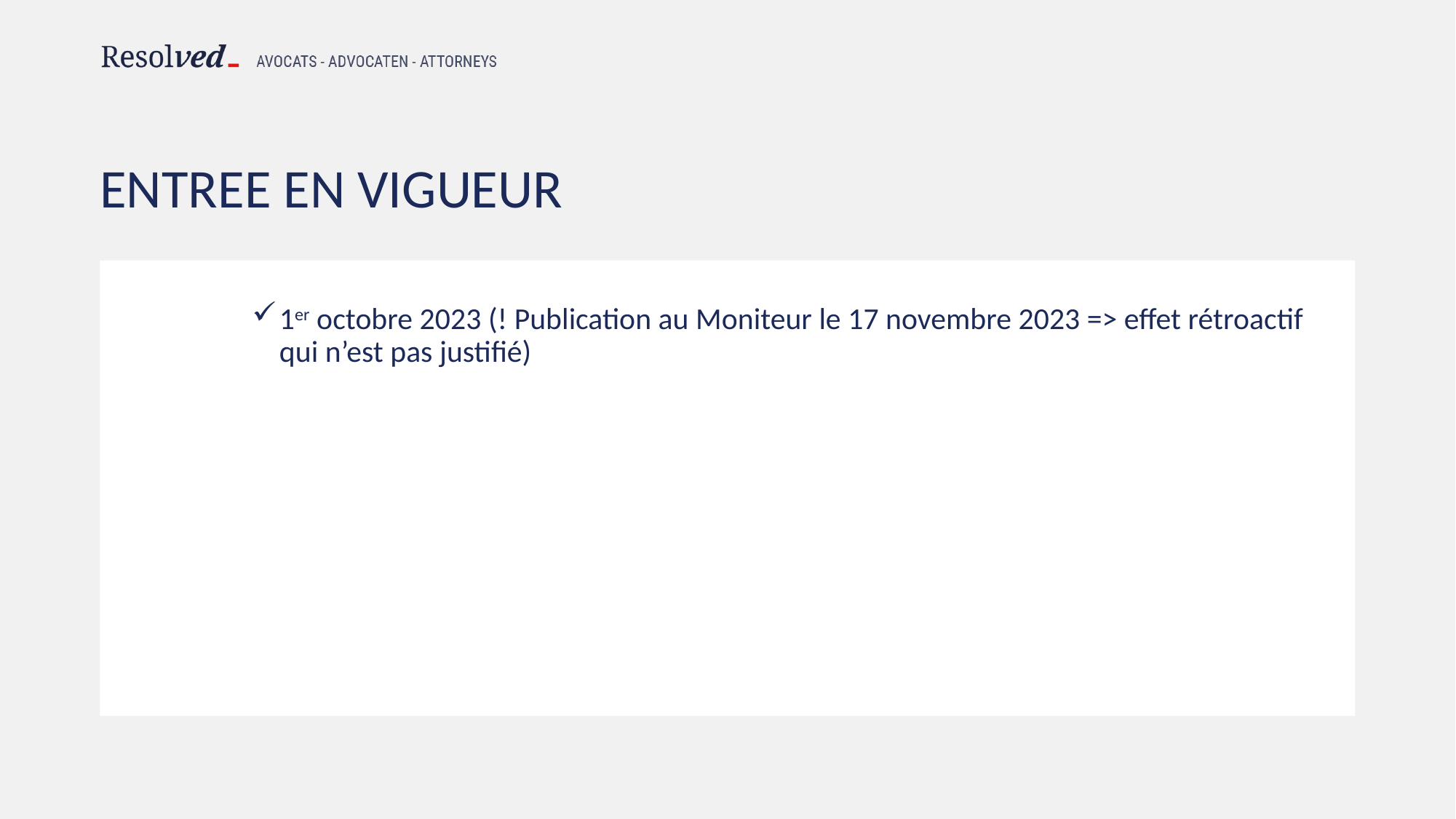

# ENTREE EN VIGUEUR
1er octobre 2023 (! Publication au Moniteur le 17 novembre 2023 => effet rétroactif qui n’est pas justifié)